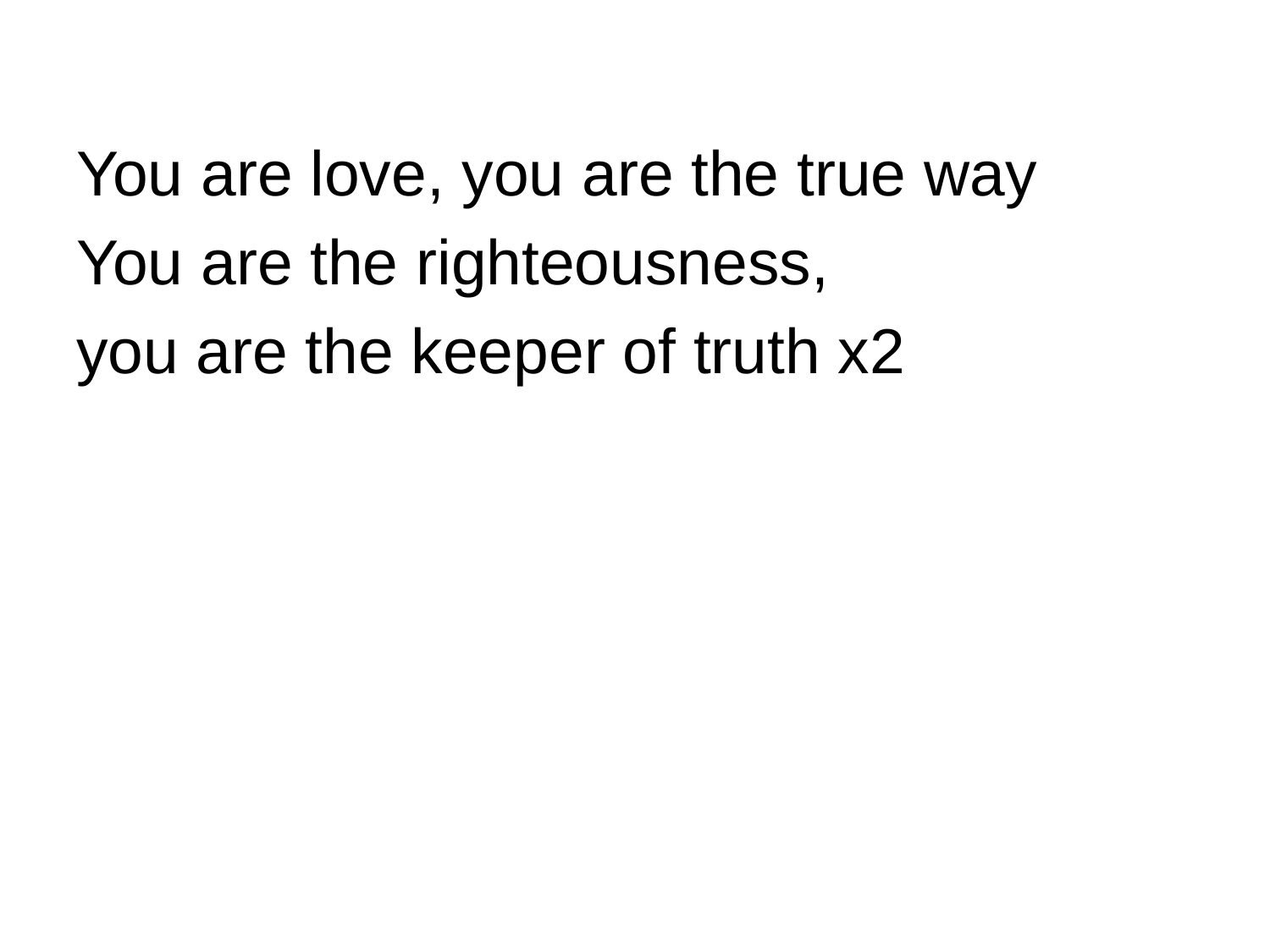

#
You are love, you are the true way
You are the righteousness,
you are the keeper of truth x2